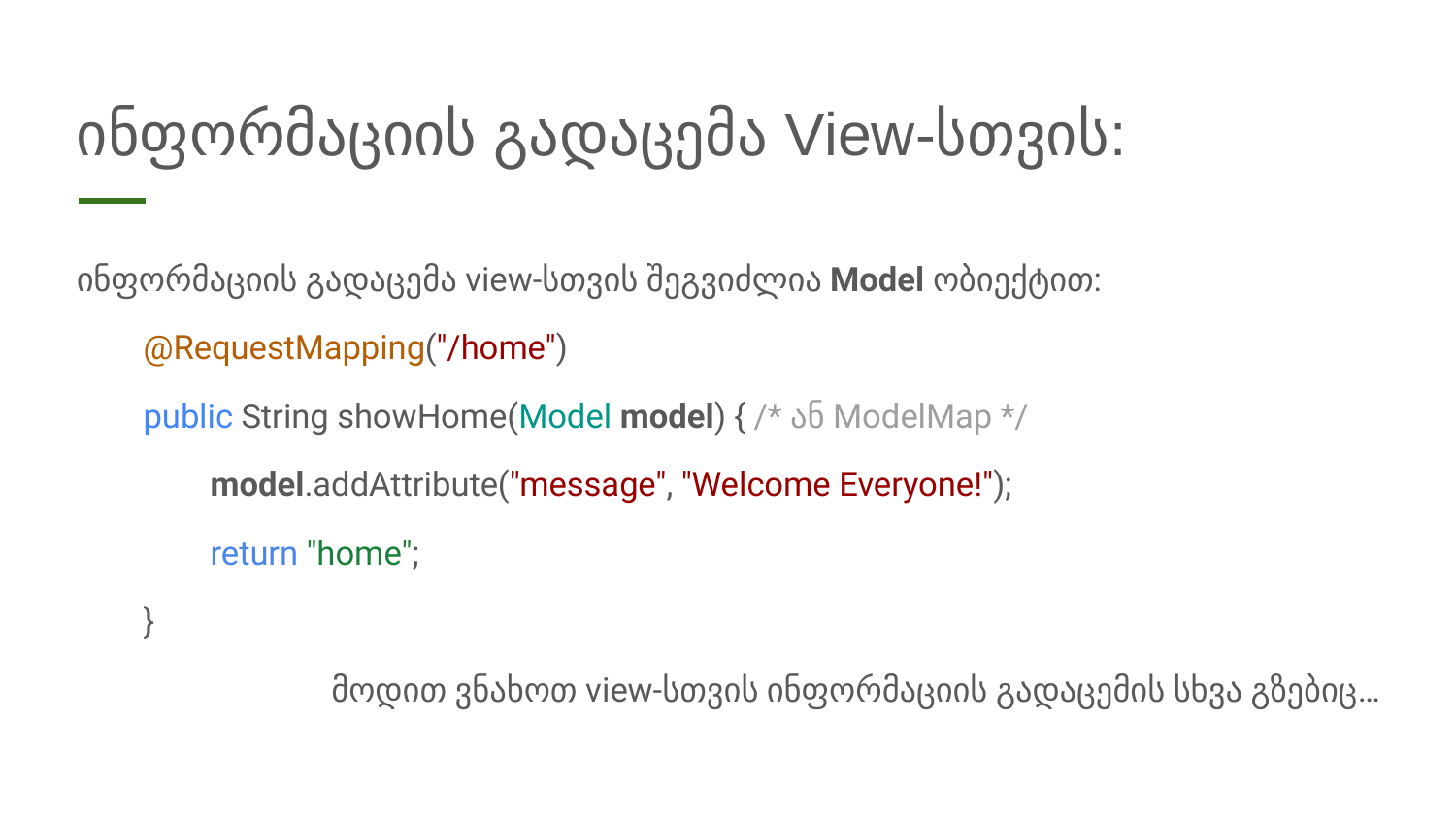

# ინფორმაციის გადაცემა View-სთვის:
ინფორმაციის გადაცემა view-სთვის შეგვიძლია Model ობიექტით:
@RequestMapping("/home")
public String showHome(Model model) { /* ან ModelMap */
model.addAttribute("message", "Welcome Everyone!");
return "home";
}
მოდით ვნახოთ view-სთვის ინფორმაციის გადაცემის სხვა გზებიც…